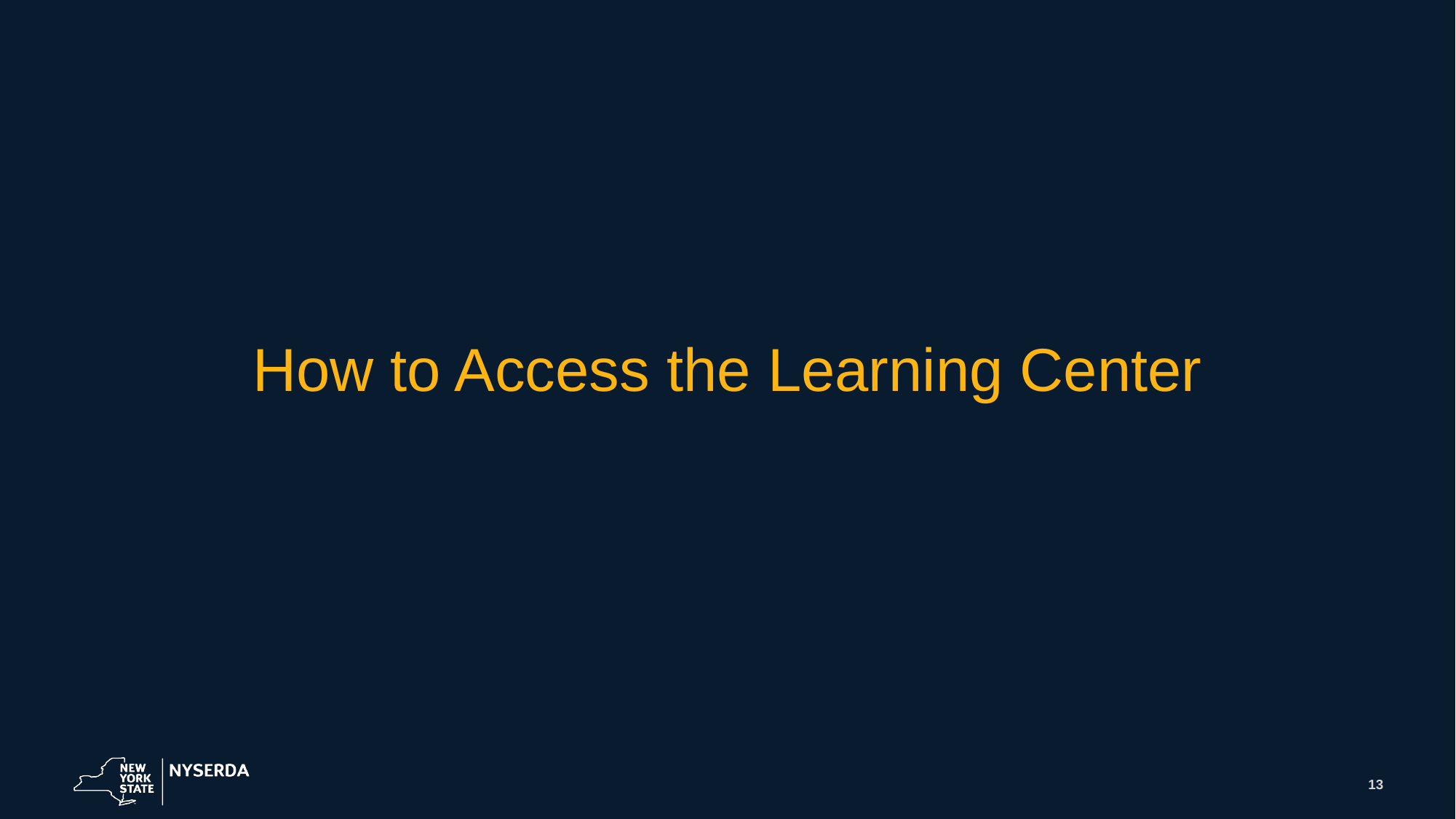

How to Access the Learning Center
13